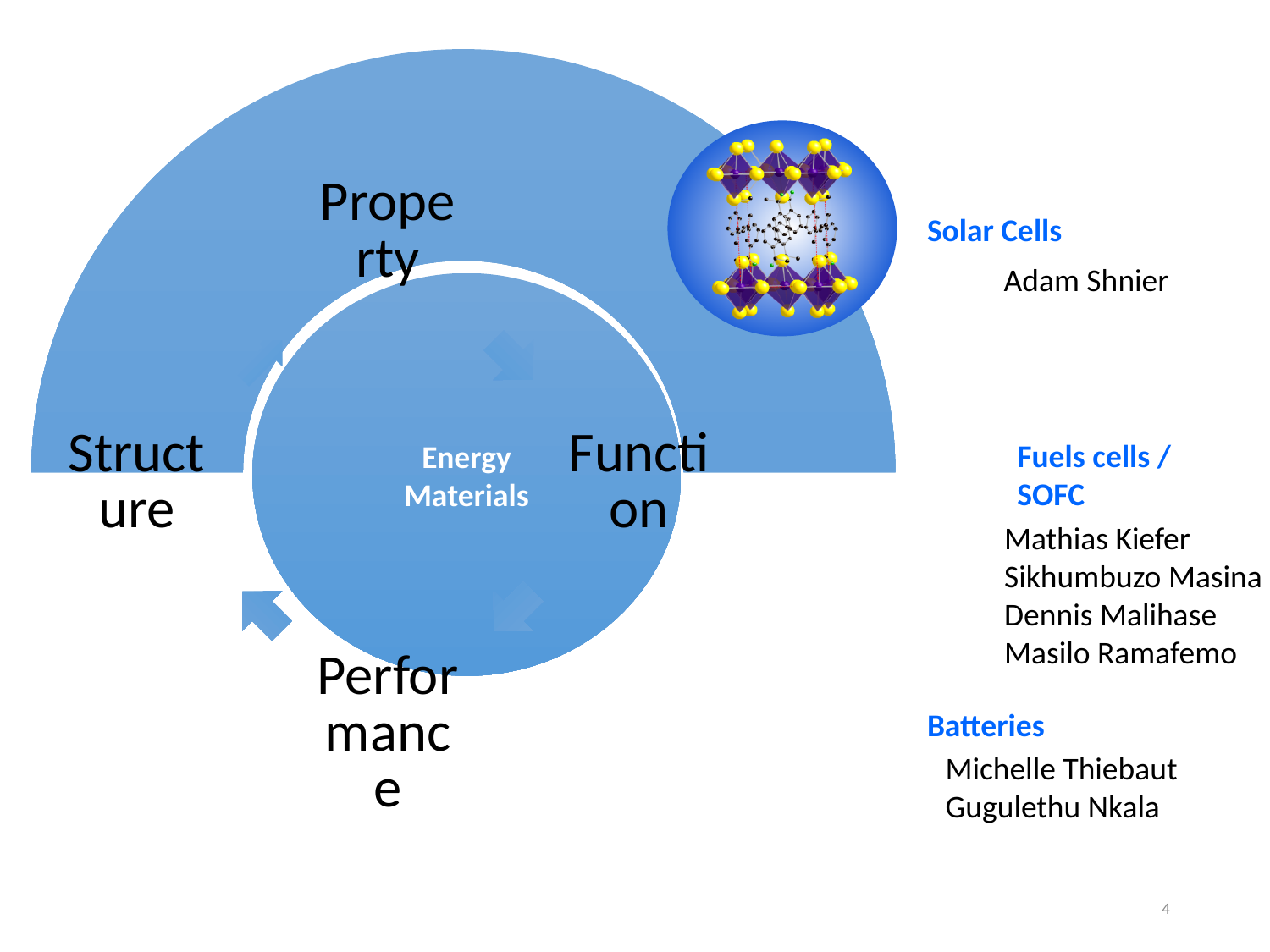

Energy
Materials
Solar Cells
Batteries
Fuels cells /
SOFC
Property
Structure
Function
Performance
Adam Shnier
Mathias Kiefer
Sikhumbuzo Masina
Dennis Malihase
Masilo Ramafemo
Michelle Thiebaut
Gugulethu Nkala
4